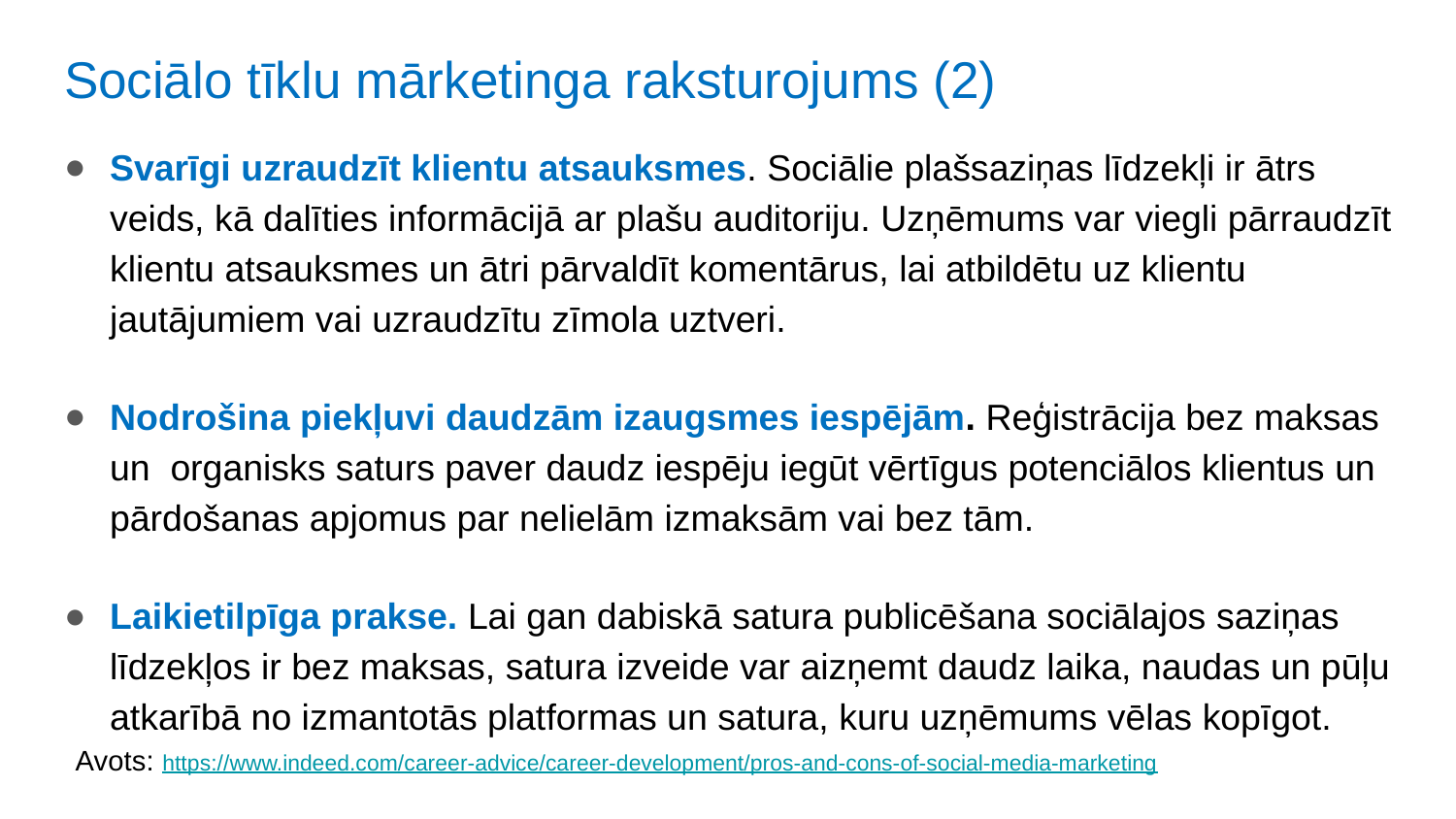

# Sociālo tīklu mārketinga raksturojums (2)
Svarīgi uzraudzīt klientu atsauksmes. Sociālie plašsaziņas līdzekļi ir ātrs veids, kā dalīties informācijā ar plašu auditoriju. Uzņēmums var viegli pārraudzīt klientu atsauksmes un ātri pārvaldīt komentārus, lai atbildētu uz klientu jautājumiem vai uzraudzītu zīmola uztveri.
Nodrošina piekļuvi daudzām izaugsmes iespējām. Reģistrācija bez maksas un  organisks saturs paver daudz iespēju iegūt vērtīgus potenciālos klientus un pārdošanas apjomus par nelielām izmaksām vai bez tām.
Laikietilpīga prakse. Lai gan dabiskā satura publicēšana sociālajos saziņas līdzekļos ir bez maksas, satura izveide var aizņemt daudz laika, naudas un pūļu atkarībā no izmantotās platformas un satura, kuru uzņēmums vēlas kopīgot.

Avots: https://www.indeed.com/career-advice/career-development/pros-and-cons-of-social-media-marketing